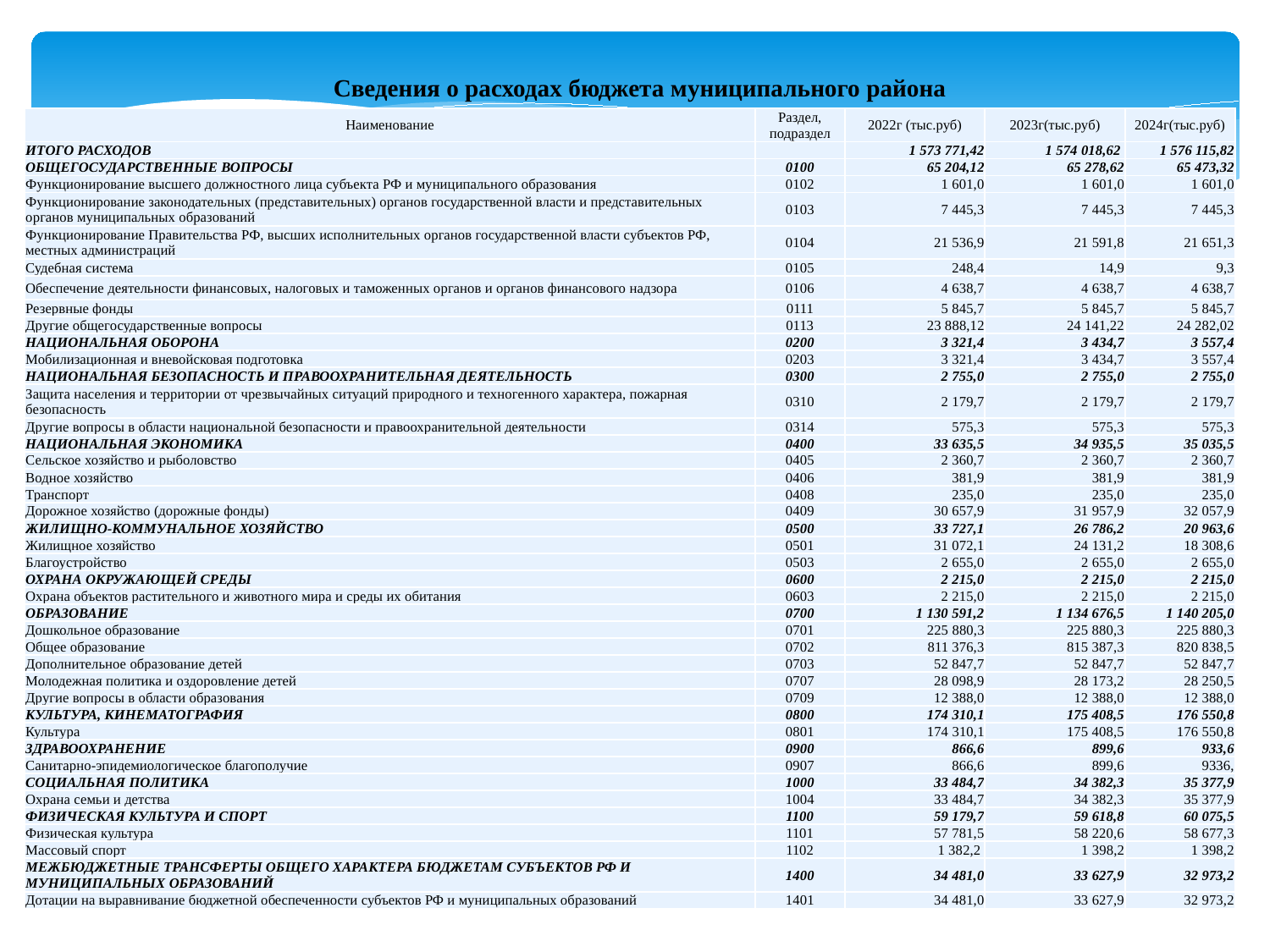

Сведения о расходах бюджета муниципального района
| Наименование | Раздел, подраздел | 2022г (тыс.руб) | 2023г(тыс.руб) | 2024г(тыс.руб) |
| --- | --- | --- | --- | --- |
| ИТОГО РАСХОДОВ |  | 1 573 771,42 | 1 574 018,62 | 1 576 115,82 |
| ОБЩЕГОСУДАРСТВЕННЫЕ ВОПРОСЫ | 0100 | 65 204,12 | 65 278,62 | 65 473,32 |
| Функционирование высшего должностного лица субъекта РФ и муниципального образования | 0102 | 1 601,0 | 1 601,0 | 1 601,0 |
| Функционирование законодательных (представительных) органов государственной власти и представительных органов муниципальных образований | 0103 | 7 445,3 | 7 445,3 | 7 445,3 |
| Функционирование Правительства РФ, высших исполнительных органов государственной власти субъектов РФ, местных администраций | 0104 | 21 536,9 | 21 591,8 | 21 651,3 |
| Судебная система | 0105 | 248,4 | 14,9 | 9,3 |
| Обеспечение деятельности финансовых, налоговых и таможенных органов и органов финансового надзора | 0106 | 4 638,7 | 4 638,7 | 4 638,7 |
| Резервные фонды | 0111 | 5 845,7 | 5 845,7 | 5 845,7 |
| Другие общегосударственные вопросы | 0113 | 23 888,12 | 24 141,22 | 24 282,02 |
| НАЦИОНАЛЬНАЯ ОБОРОНА | 0200 | 3 321,4 | 3 434,7 | 3 557,4 |
| Мобилизационная и вневойсковая подготовка | 0203 | 3 321,4 | 3 434,7 | 3 557,4 |
| НАЦИОНАЛЬНАЯ БЕЗОПАСНОСТЬ И ПРАВООХРАНИТЕЛЬНАЯ ДЕЯТЕЛЬНОСТЬ | 0300 | 2 755,0 | 2 755,0 | 2 755,0 |
| Защита населения и территории от чрезвычайных ситуаций природного и техногенного характера, пожарная безопасность | 0310 | 2 179,7 | 2 179,7 | 2 179,7 |
| Другие вопросы в области национальной безопасности и правоохранительной деятельности | 0314 | 575,3 | 575,3 | 575,3 |
| НАЦИОНАЛЬНАЯ ЭКОНОМИКА | 0400 | 33 635,5 | 34 935,5 | 35 035,5 |
| Сельское хозяйство и рыболовство | 0405 | 2 360,7 | 2 360,7 | 2 360,7 |
| Водное хозяйство | 0406 | 381,9 | 381,9 | 381,9 |
| Транспорт | 0408 | 235,0 | 235,0 | 235,0 |
| Дорожное хозяйство (дорожные фонды) | 0409 | 30 657,9 | 31 957,9 | 32 057,9 |
| ЖИЛИЩНО-КОММУНАЛЬНОЕ ХОЗЯЙСТВО | 0500 | 33 727,1 | 26 786,2 | 20 963,6 |
| Жилищное хозяйство | 0501 | 31 072,1 | 24 131,2 | 18 308,6 |
| Благоустройство | 0503 | 2 655,0 | 2 655,0 | 2 655,0 |
| ОХРАНА ОКРУЖАЮЩЕЙ СРЕДЫ | 0600 | 2 215,0 | 2 215,0 | 2 215,0 |
| Охрана объектов растительного и животного мира и среды их обитания | 0603 | 2 215,0 | 2 215,0 | 2 215,0 |
| ОБРАЗОВАНИЕ | 0700 | 1 130 591,2 | 1 134 676,5 | 1 140 205,0 |
| Дошкольное образование | 0701 | 225 880,3 | 225 880,3 | 225 880,3 |
| Общее образование | 0702 | 811 376,3 | 815 387,3 | 820 838,5 |
| Дополнительное образование детей | 0703 | 52 847,7 | 52 847,7 | 52 847,7 |
| Молодежная политика и оздоровление детей | 0707 | 28 098,9 | 28 173,2 | 28 250,5 |
| Другие вопросы в области образования | 0709 | 12 388,0 | 12 388,0 | 12 388,0 |
| КУЛЬТУРА, КИНЕМАТОГРАФИЯ | 0800 | 174 310,1 | 175 408,5 | 176 550,8 |
| Культура | 0801 | 174 310,1 | 175 408,5 | 176 550,8 |
| ЗДРАВООХРАНЕНИЕ | 0900 | 866,6 | 899,6 | 933,6 |
| Санитарно-эпидемиологическое благополучие | 0907 | 866,6 | 899,6 | 9336, |
| СОЦИАЛЬНАЯ ПОЛИТИКА | 1000 | 33 484,7 | 34 382,3 | 35 377,9 |
| Охрана семьи и детства | 1004 | 33 484,7 | 34 382,3 | 35 377,9 |
| ФИЗИЧЕСКАЯ КУЛЬТУРА И СПОРТ | 1100 | 59 179,7 | 59 618,8 | 60 075,5 |
| Физическая культура | 1101 | 57 781,5 | 58 220,6 | 58 677,3 |
| Массовый спорт | 1102 | 1 382,2 | 1 398,2 | 1 398,2 |
| МЕЖБЮДЖЕТНЫЕ ТРАНСФЕРТЫ ОБЩЕГО ХАРАКТЕРА БЮДЖЕТАМ СУБЪЕКТОВ РФ И МУНИЦИПАЛЬНЫХ ОБРАЗОВАНИЙ | 1400 | 34 481,0 | 33 627,9 | 32 973,2 |
| Дотации на выравнивание бюджетной обеспеченности субъектов РФ и муниципальных образований | 1401 | 34 481,0 | 33 627,9 | 32 973,2 |